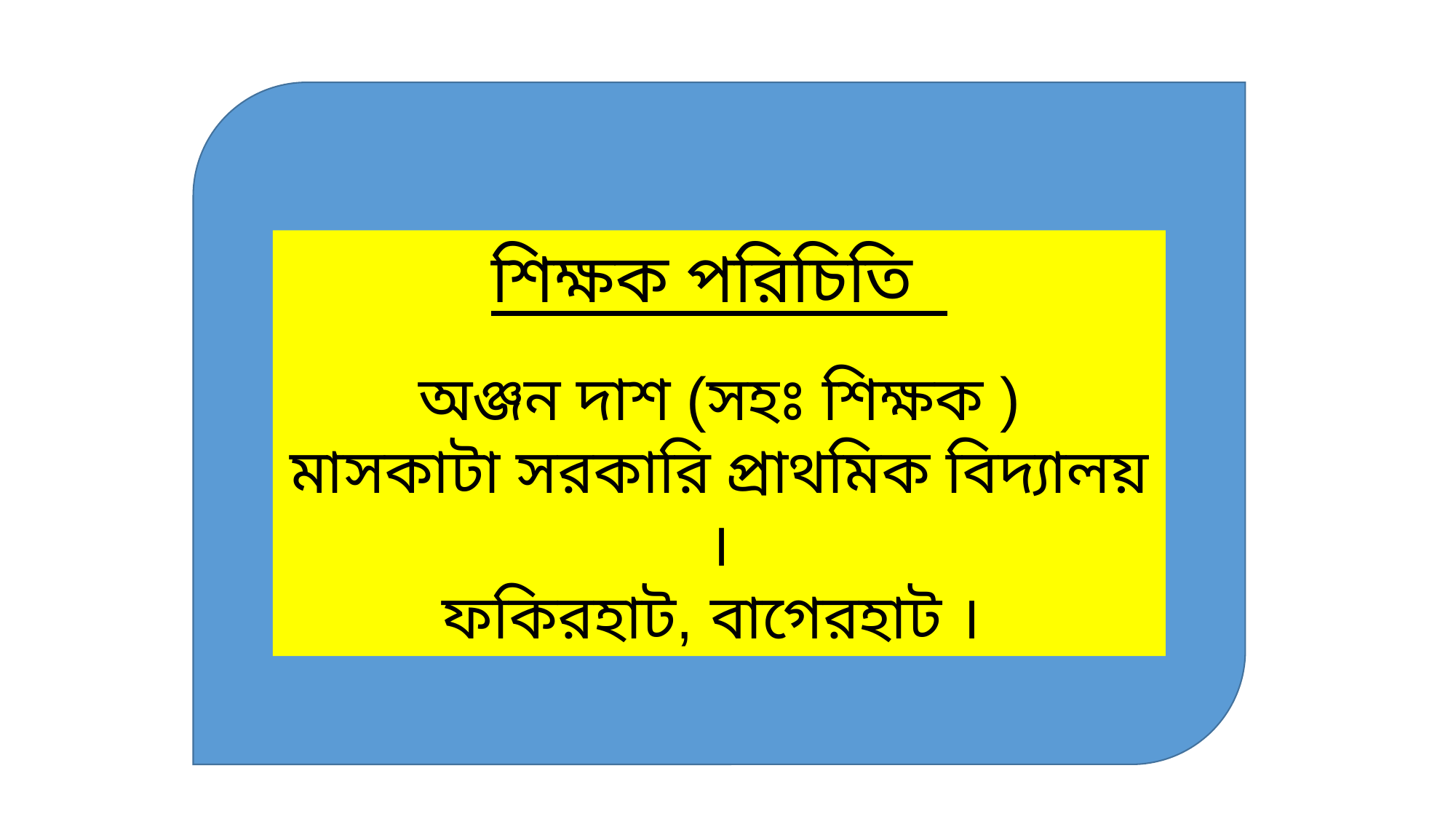

শিক্ষক পরিচিতি

অঞ্জন দাশ (সহঃ শিক্ষক )
মাসকাটা সরকারি প্রাথমিক বিদ্যালয় ।
ফকিরহাট, বাগেরহাট ।